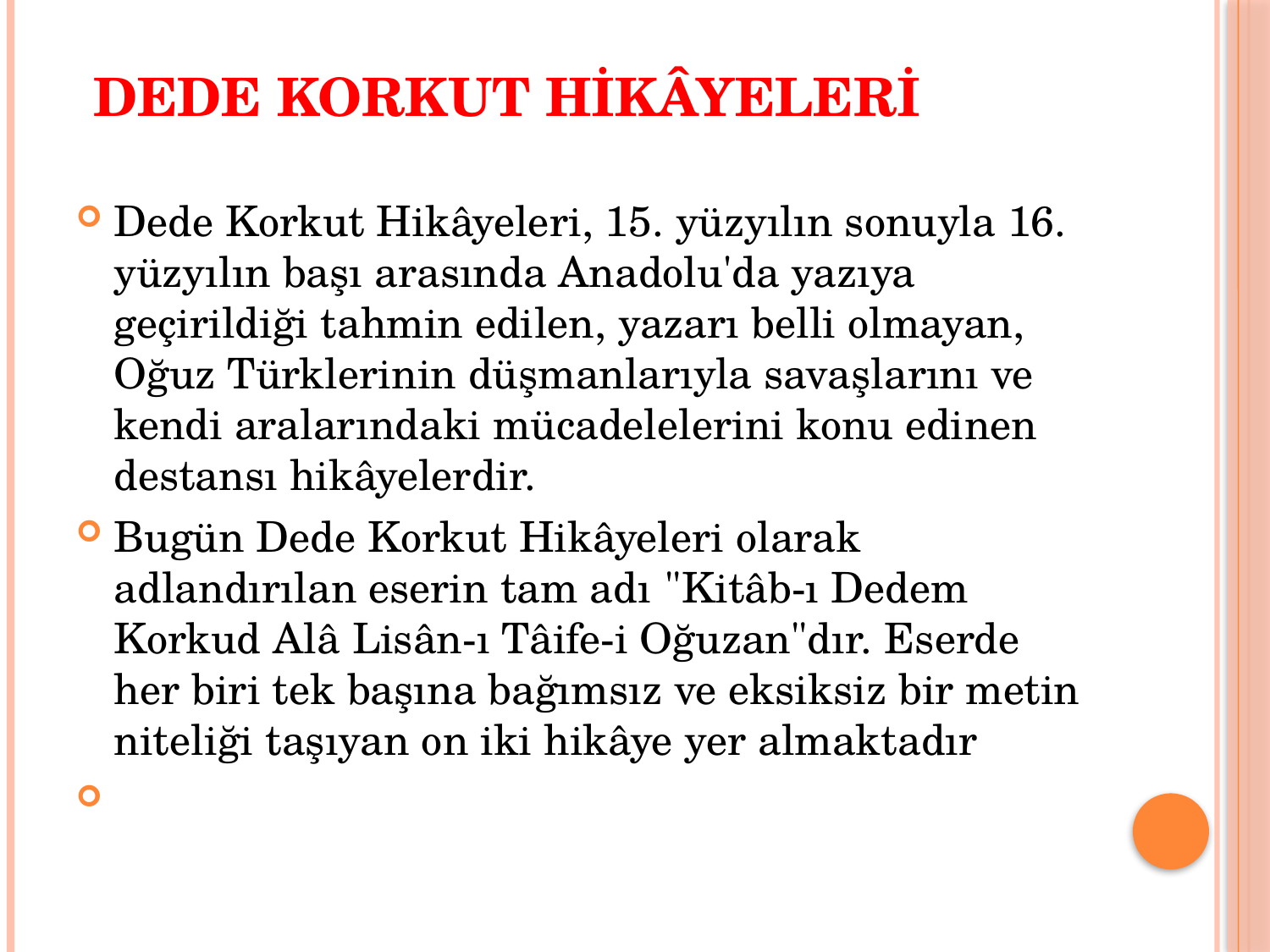

# DEDE KORKUT HİKÂYELERİ
Dede Korkut Hikâyeleri, 15. yüzyılın sonuyla 16. yüzyılın başı arasında Anadolu'da yazıya geçirildiği tahmin edi­len, yazarı belli olmayan, Oğuz Türklerinin düşmanlarıyla savaşlarını ve kendi aralarındaki mücadelelerini konu edi­nen destansı hikâyelerdir.
Bugün Dede Korkut Hikâyeleri olarak adlandırılan eserin tam adı "Kitâb-ı Dedem Korkud Alâ Lisân-ı Tâife-i Oğuzan"dır. Eserde her biri tek başına bağımsız ve eksiksiz bir metin niteliği taşıyan on iki hikâye yer almaktadır